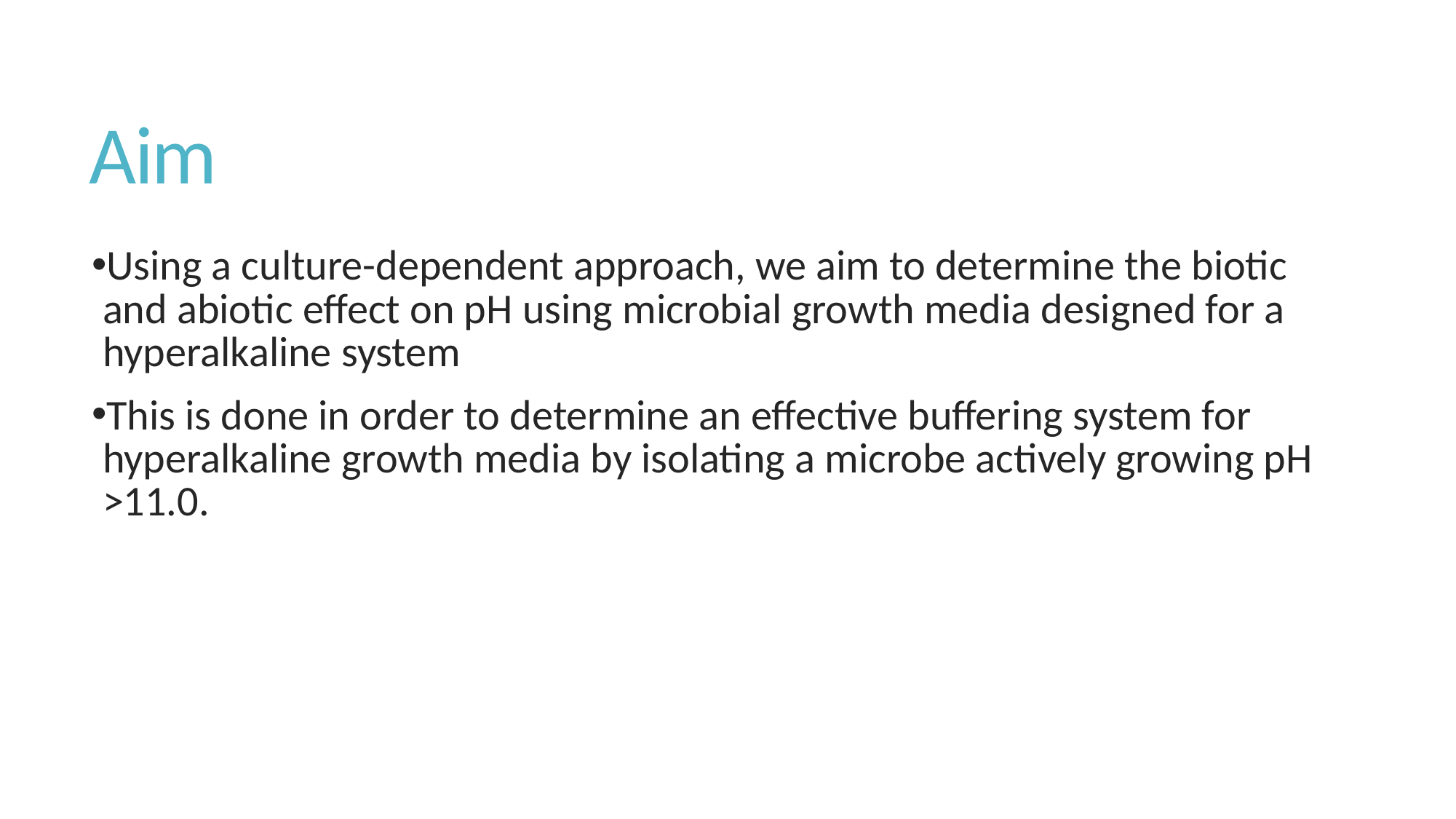

# Aim
Using a culture-dependent approach, we aim to determine the biotic and abiotic effect on pH using microbial growth media designed for a hyperalkaline system
This is done in order to determine an effective buffering system for hyperalkaline growth media by isolating a microbe actively growing pH >11.0.